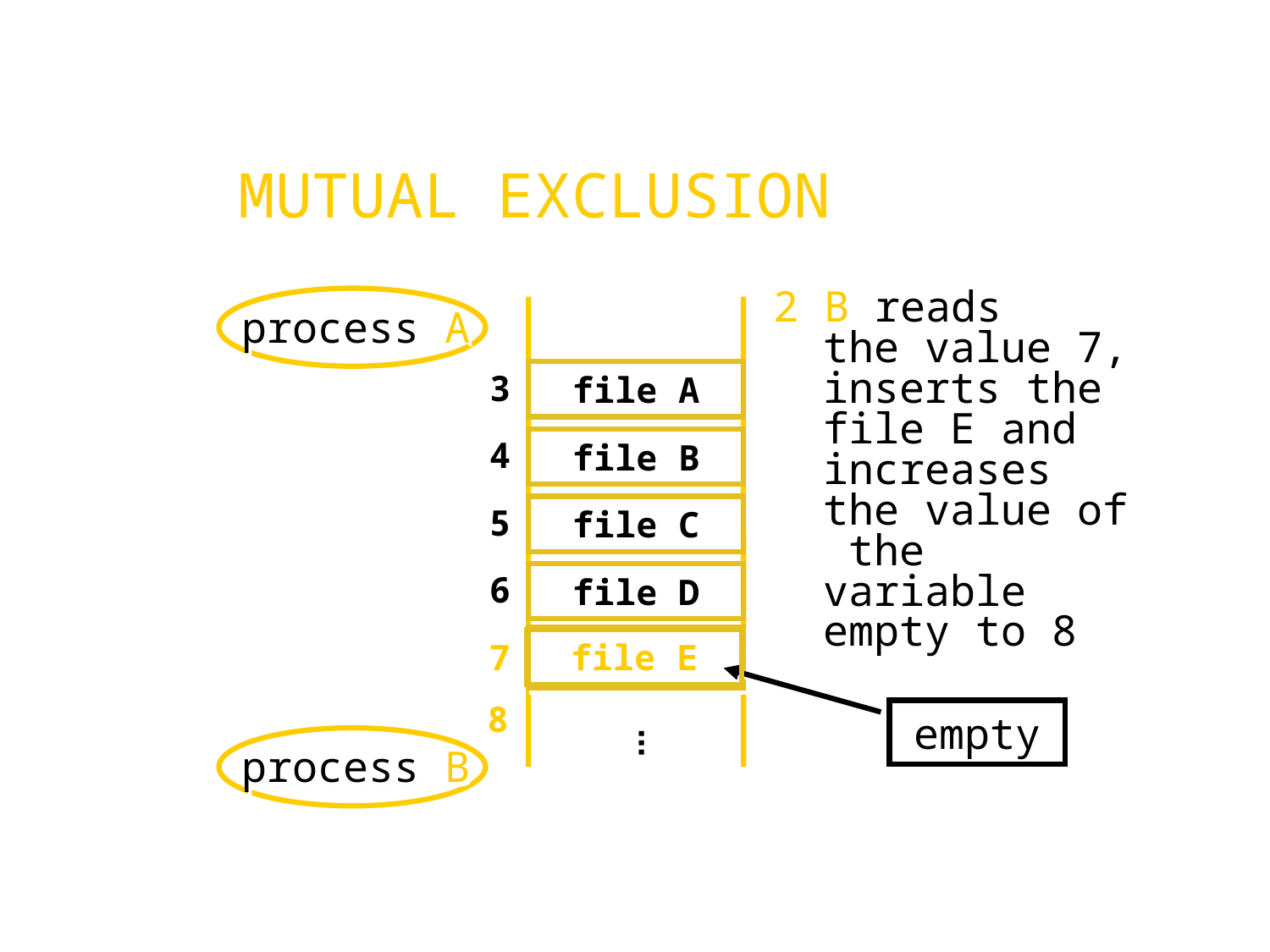

MUTUAL EXCLUSION

process A

2 B reads
the value 7, inserts the file E and increases the value of  the variable empty to 8
file A
3
file B
4
file C
5
file D
6
file E

7
8
empty
...

process B